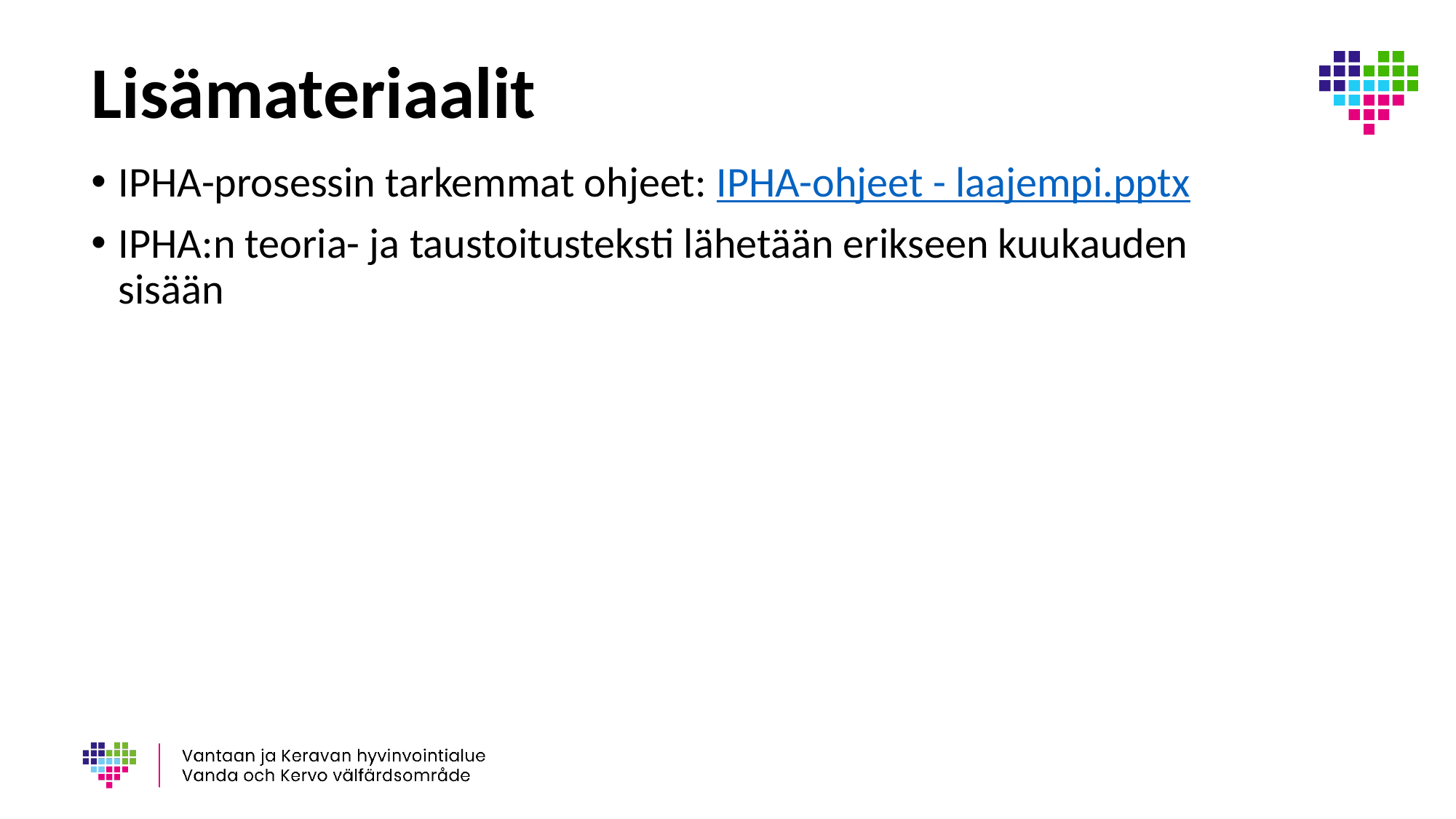

# Lisämateriaalit
IPHA-prosessin tarkemmat ohjeet: IPHA-ohjeet - laajempi.pptx
IPHA:n teoria- ja taustoitusteksti lähetään erikseen kuukauden sisään